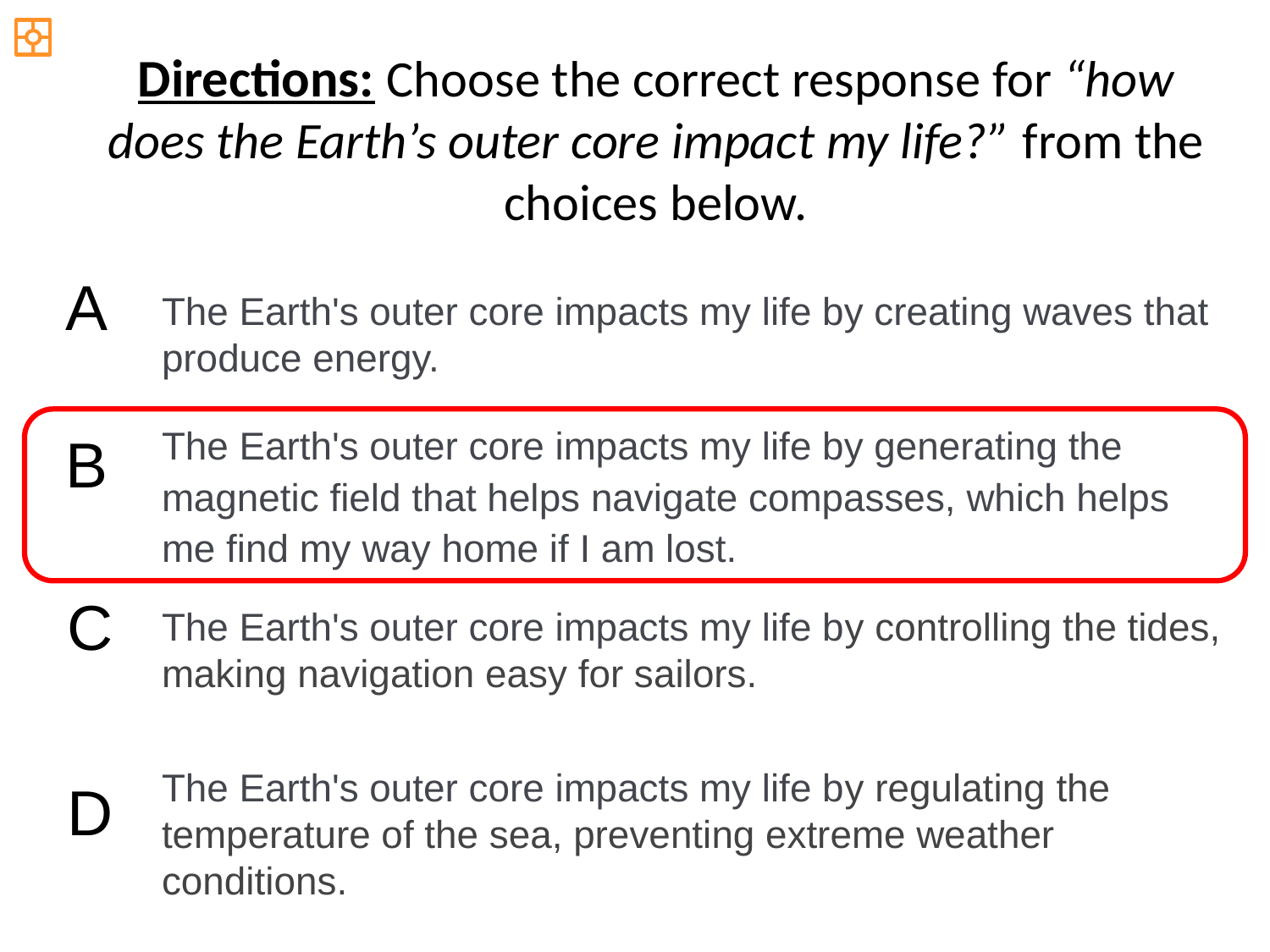

Directions: Choose the correct response for “how does the Earth’s outer core impact my life?” from the choices below.
A

The Earth's outer core impacts my life by creating waves that produce energy.

The Earth's outer core impacts my life by generating the magnetic field that helps navigate compasses, which helps me find my way home if I am lost.
B
C
The Earth's outer core impacts my life by controlling the tides, making navigation easy for sailors.
The Earth's outer core impacts my life by regulating the temperature of the sea, preventing extreme weather conditions.
D